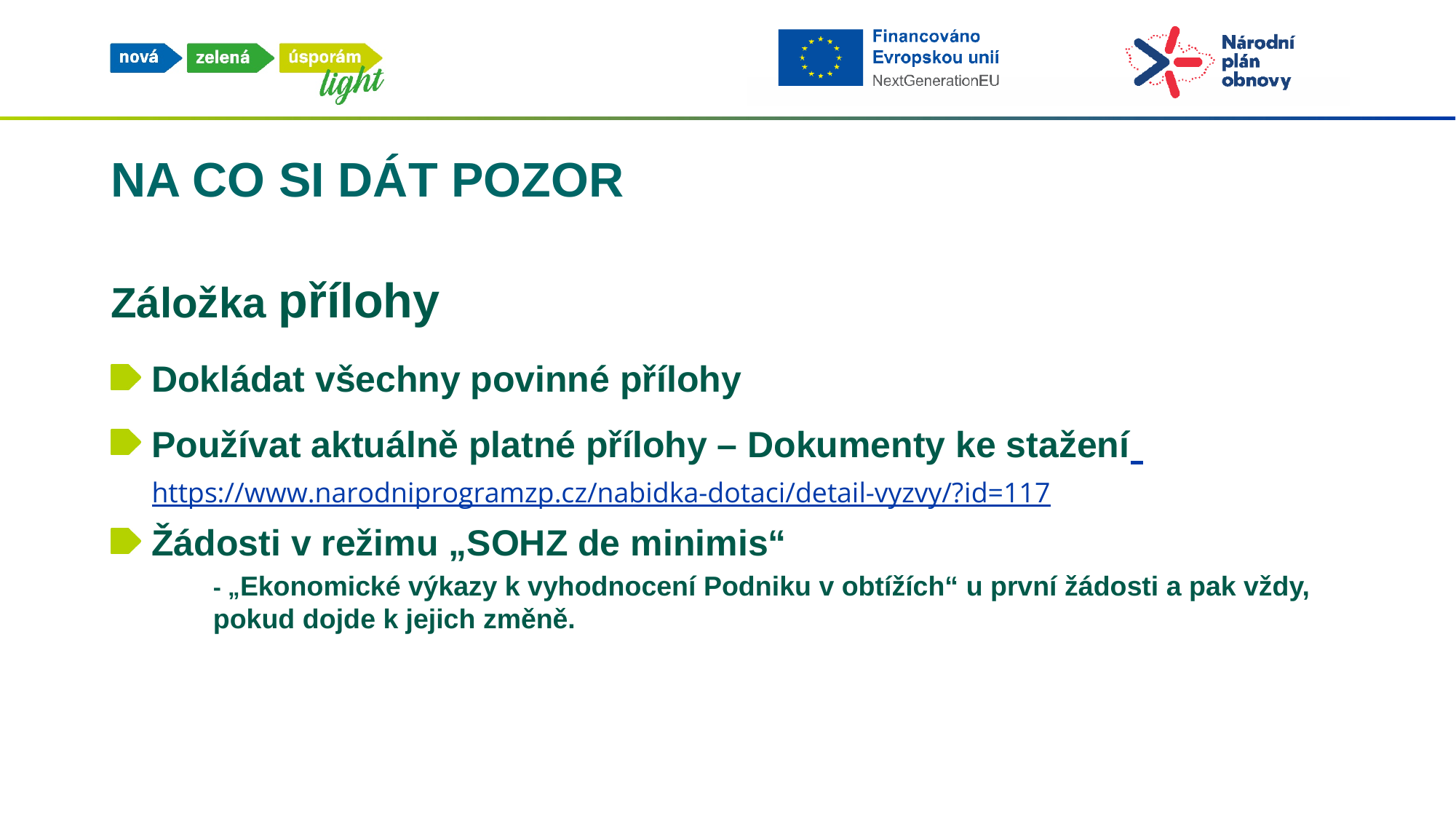

# Na co si dát pozoR
Záložka přílohy

Dokládat všechny povinné přílohy
Používat aktuálně platné přílohy – Dokumenty ke stažení https://www.narodniprogramzp.cz/nabidka-dotaci/detail-vyzvy/?id=117
Žádosti v režimu „SOHZ de minimis“
- „Ekonomické výkazy k vyhodnocení Podniku v obtížích“ u první žádosti a pak vždy, pokud dojde k jejich změně.